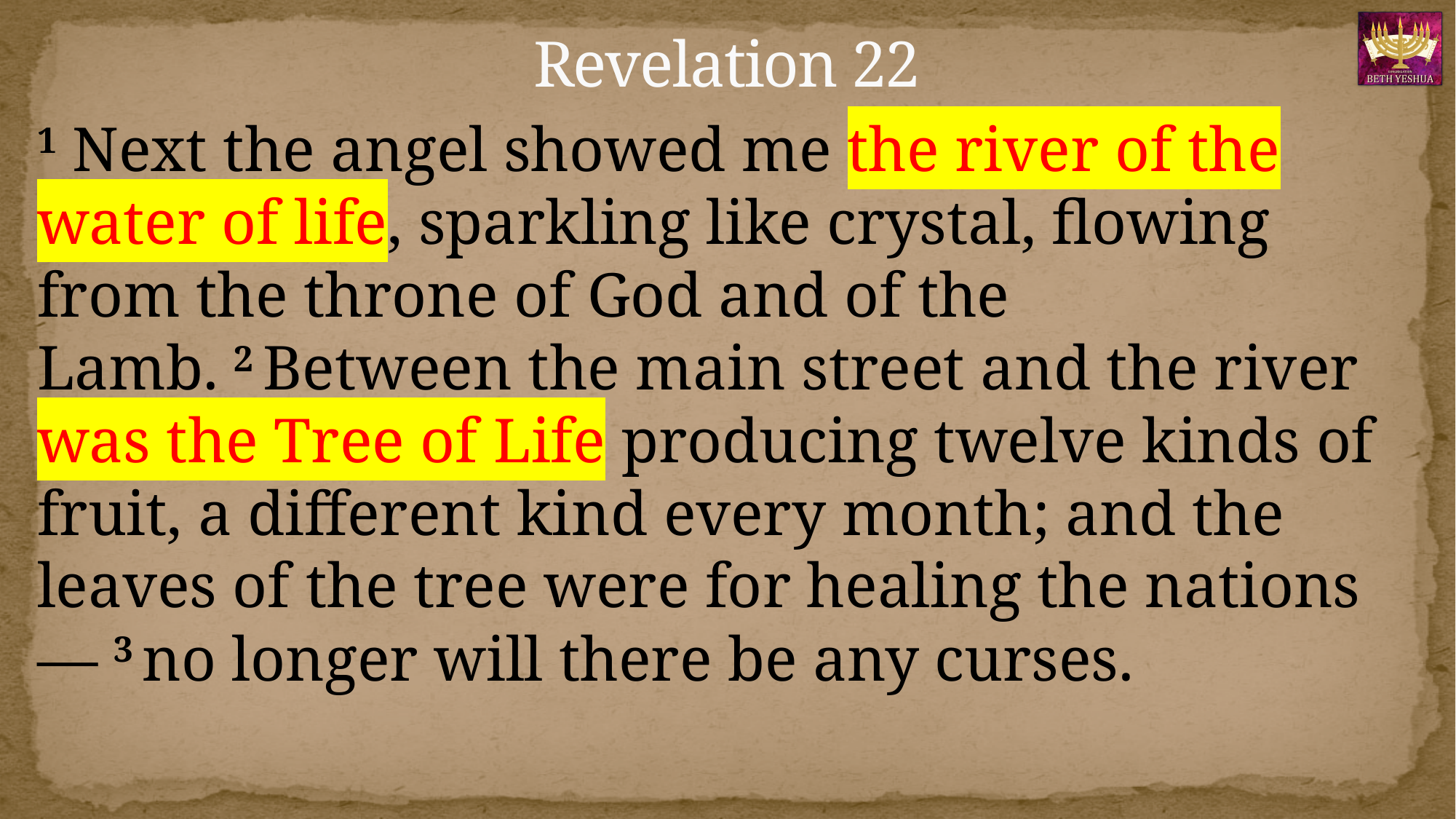

# Revelation 22
1 Next the angel showed me the river of the water of life, sparkling like crystal, flowing from the throne of God and of the Lamb. 2 Between the main street and the river was the Tree of Life producing twelve kinds of fruit, a different kind every month; and the leaves of the tree were for healing the nations — 3 no longer will there be any curses.